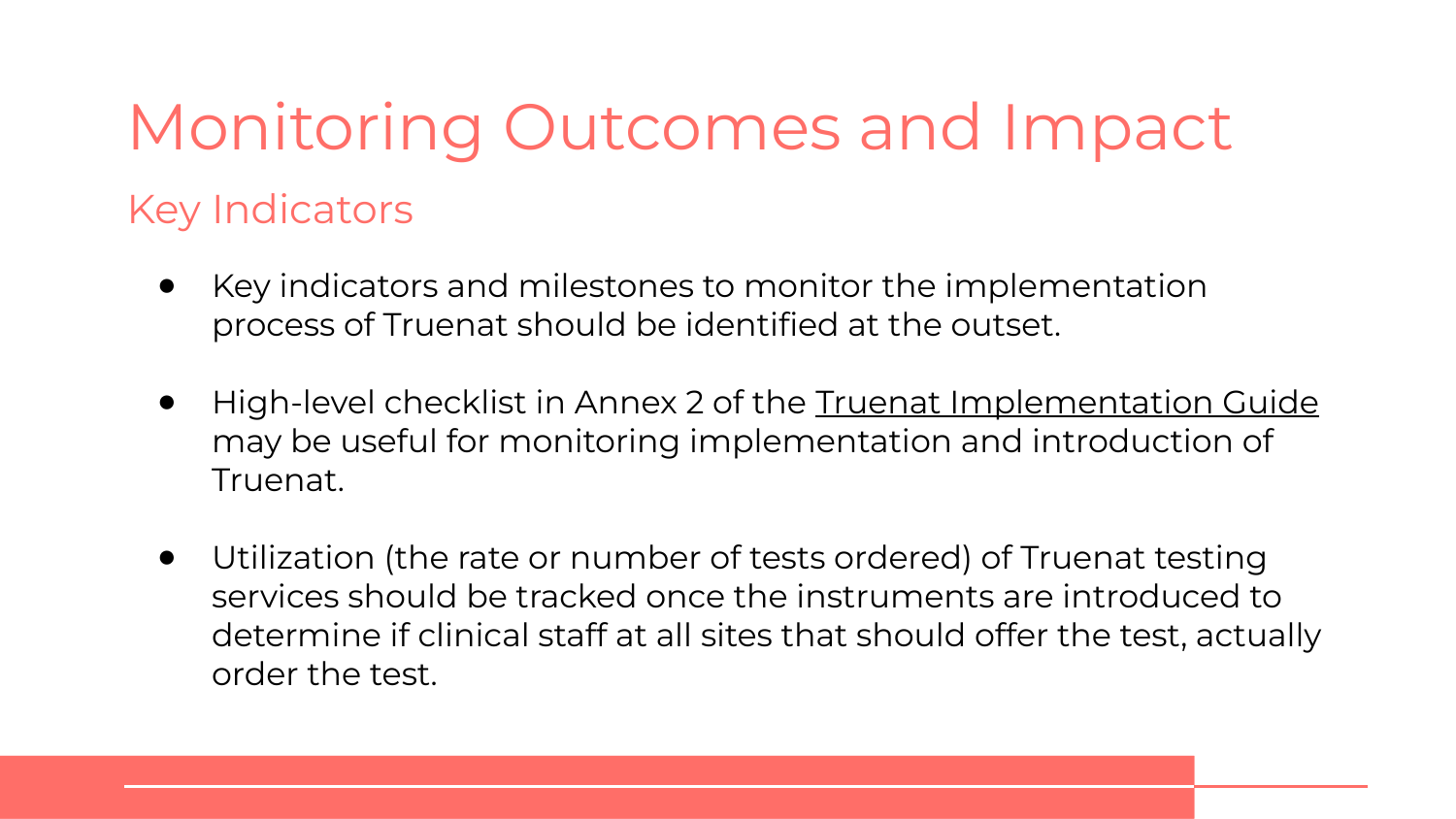

# Monitoring Outcomes and Impact
Key Indicators
Key indicators and milestones to monitor the implementation process of Truenat should be identified at the outset.

High-level checklist in Annex 2 of the Truenat Implementation Guide may be useful for monitoring implementation and introduction of Truenat.

Utilization (the rate or number of tests ordered) of Truenat testing services should be tracked once the instruments are introduced to determine if clinical staff at all sites that should offer the test, actually order the test.